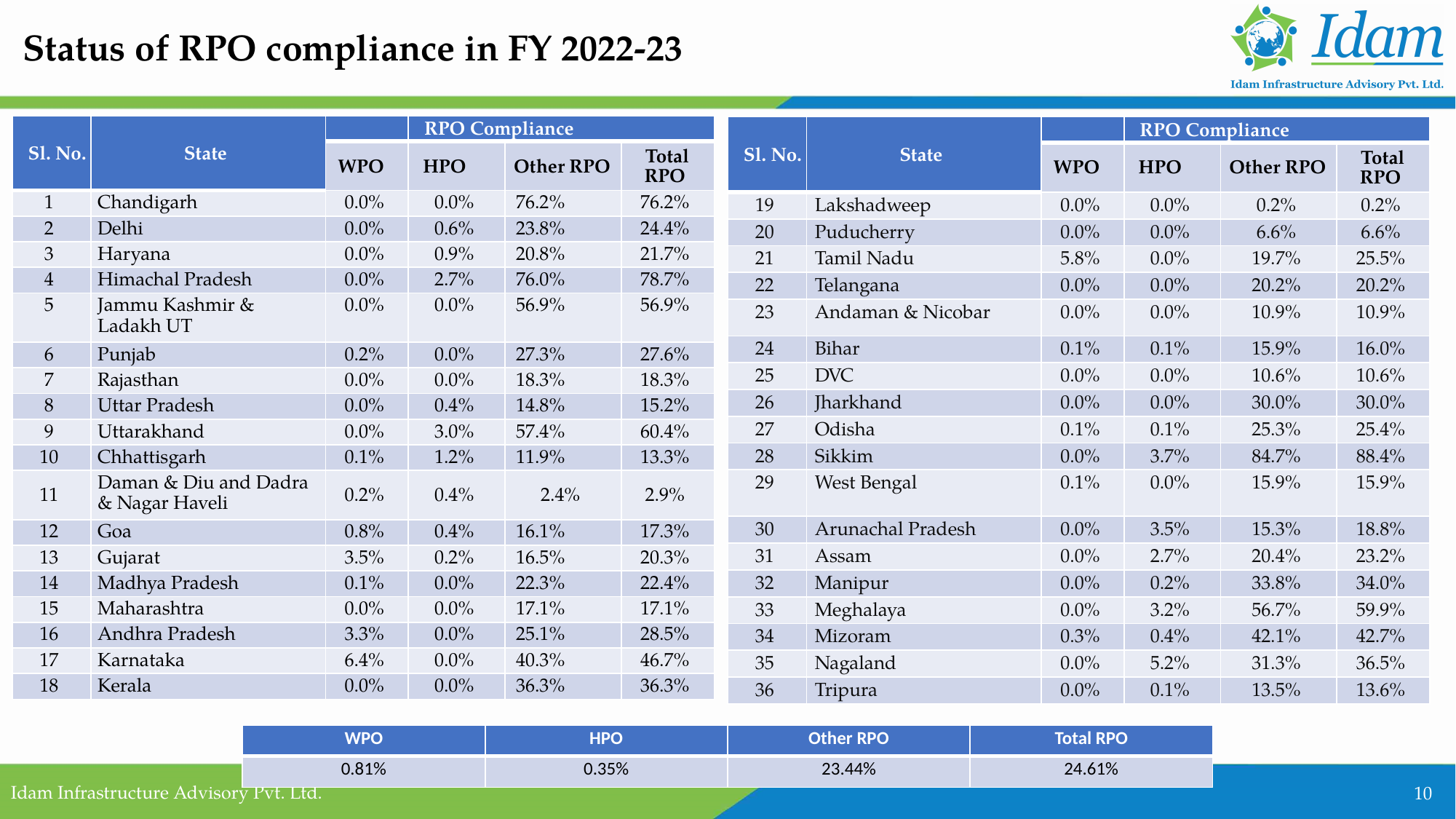

Status of RPO compliance in FY 2022-23
| Sl. No. | State |  | RPO Compliance |  |  |
| --- | --- | --- | --- | --- | --- |
|  |  | WPO | HPO | Other RPO | Total RPO |
| 1 | Chandigarh | 0.0% | 0.0% | 76.2% | 76.2% |
| 2 | Delhi | 0.0% | 0.6% | 23.8% | 24.4% |
| 3 | Haryana | 0.0% | 0.9% | 20.8% | 21.7% |
| 4 | Himachal Pradesh | 0.0% | 2.7% | 76.0% | 78.7% |
| 5 | Jammu Kashmir & Ladakh UT | 0.0% | 0.0% | 56.9% | 56.9% |
| 6 | Punjab | 0.2% | 0.0% | 27.3% | 27.6% |
| 7 | Rajasthan | 0.0% | 0.0% | 18.3% | 18.3% |
| 8 | Uttar Pradesh | 0.0% | 0.4% | 14.8% | 15.2% |
| 9 | Uttarakhand | 0.0% | 3.0% | 57.4% | 60.4% |
| 10 | Chhattisgarh | 0.1% | 1.2% | 11.9% | 13.3% |
| 11 | Daman & Diu and Dadra & Nagar Haveli | 0.2% | 0.4% | 2.4% | 2.9% |
| 12 | Goa | 0.8% | 0.4% | 16.1% | 17.3% |
| 13 | Gujarat | 3.5% | 0.2% | 16.5% | 20.3% |
| 14 | Madhya Pradesh | 0.1% | 0.0% | 22.3% | 22.4% |
| 15 | Maharashtra | 0.0% | 0.0% | 17.1% | 17.1% |
| 16 | Andhra Pradesh | 3.3% | 0.0% | 25.1% | 28.5% |
| 17 | Karnataka | 6.4% | 0.0% | 40.3% | 46.7% |
| 18 | Kerala | 0.0% | 0.0% | 36.3% | 36.3% |
| Sl. No. | State |  | RPO Compliance |  |  |
| --- | --- | --- | --- | --- | --- |
|  |  | WPO | HPO | Other RPO | Total RPO |
| 19 | Lakshadweep | 0.0% | 0.0% | 0.2% | 0.2% |
| 20 | Puducherry | 0.0% | 0.0% | 6.6% | 6.6% |
| 21 | Tamil Nadu | 5.8% | 0.0% | 19.7% | 25.5% |
| 22 | Telangana | 0.0% | 0.0% | 20.2% | 20.2% |
| 23 | Andaman & Nicobar | 0.0% | 0.0% | 10.9% | 10.9% |
| 24 | Bihar | 0.1% | 0.1% | 15.9% | 16.0% |
| 25 | DVC | 0.0% | 0.0% | 10.6% | 10.6% |
| 26 | Jharkhand | 0.0% | 0.0% | 30.0% | 30.0% |
| 27 | Odisha | 0.1% | 0.1% | 25.3% | 25.4% |
| 28 | Sikkim | 0.0% | 3.7% | 84.7% | 88.4% |
| 29 | West Bengal | 0.1% | 0.0% | 15.9% | 15.9% |
| 30 | Arunachal Pradesh | 0.0% | 3.5% | 15.3% | 18.8% |
| 31 | Assam | 0.0% | 2.7% | 20.4% | 23.2% |
| 32 | Manipur | 0.0% | 0.2% | 33.8% | 34.0% |
| 33 | Meghalaya | 0.0% | 3.2% | 56.7% | 59.9% |
| 34 | Mizoram | 0.3% | 0.4% | 42.1% | 42.7% |
| 35 | Nagaland | 0.0% | 5.2% | 31.3% | 36.5% |
| 36 | Tripura | 0.0% | 0.1% | 13.5% | 13.6% |
| WPO | HPO | Other RPO | Total RPO |
| --- | --- | --- | --- |
| 0.81% | 0.35% | 23.44% | 24.61% |
10